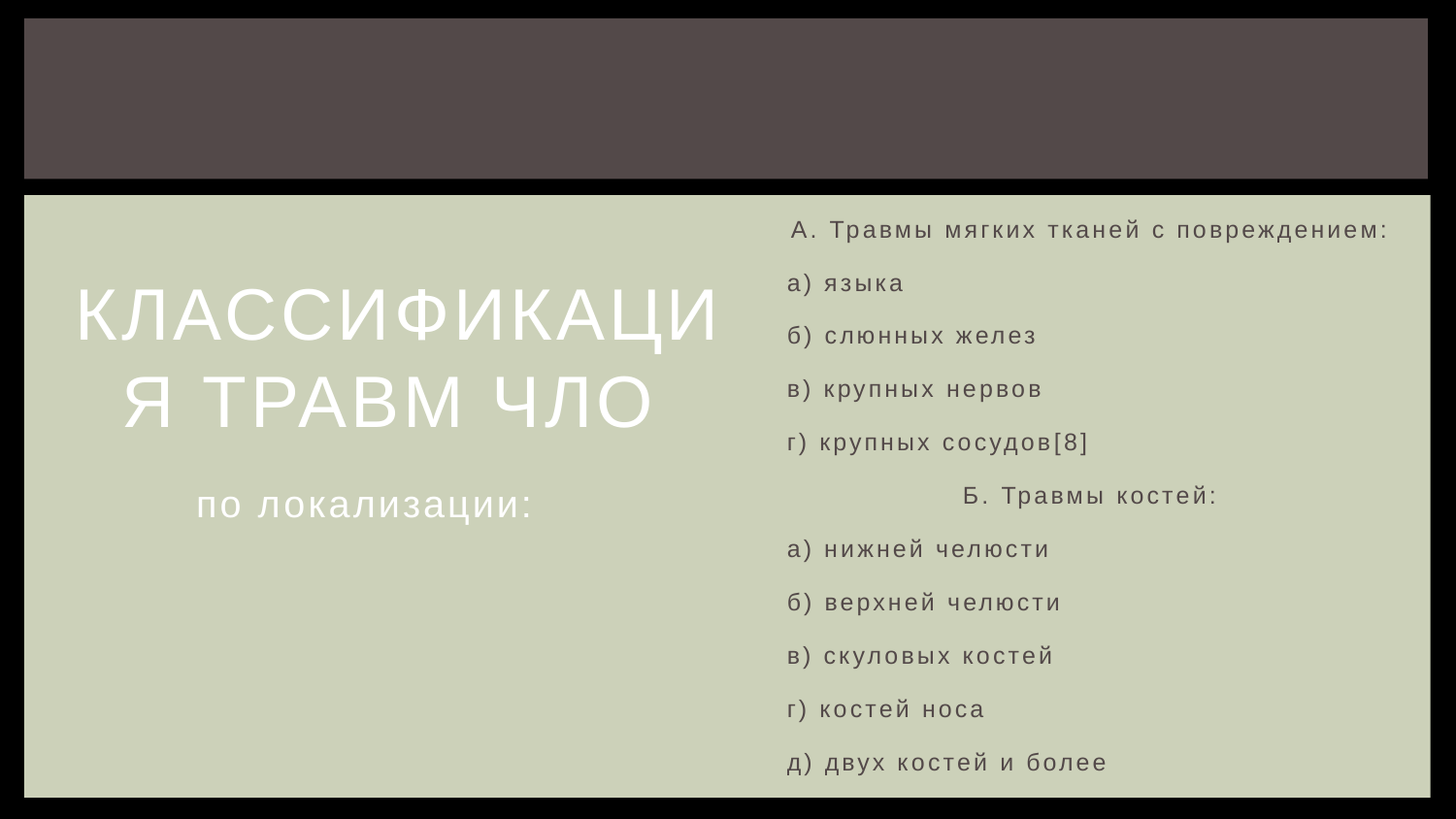

# Классификация травм ЧЛО
А. Травмы мягких тканей с повреждением:
а) языка
б) слюнных желез
в) крупных нервов
г) крупных сосудов[8]
Б. Травмы костей:
а) нижней челюсти
б) верхней челюсти
в) скуловых костей
г) костей носа
д) двух костей и более

по локализации: